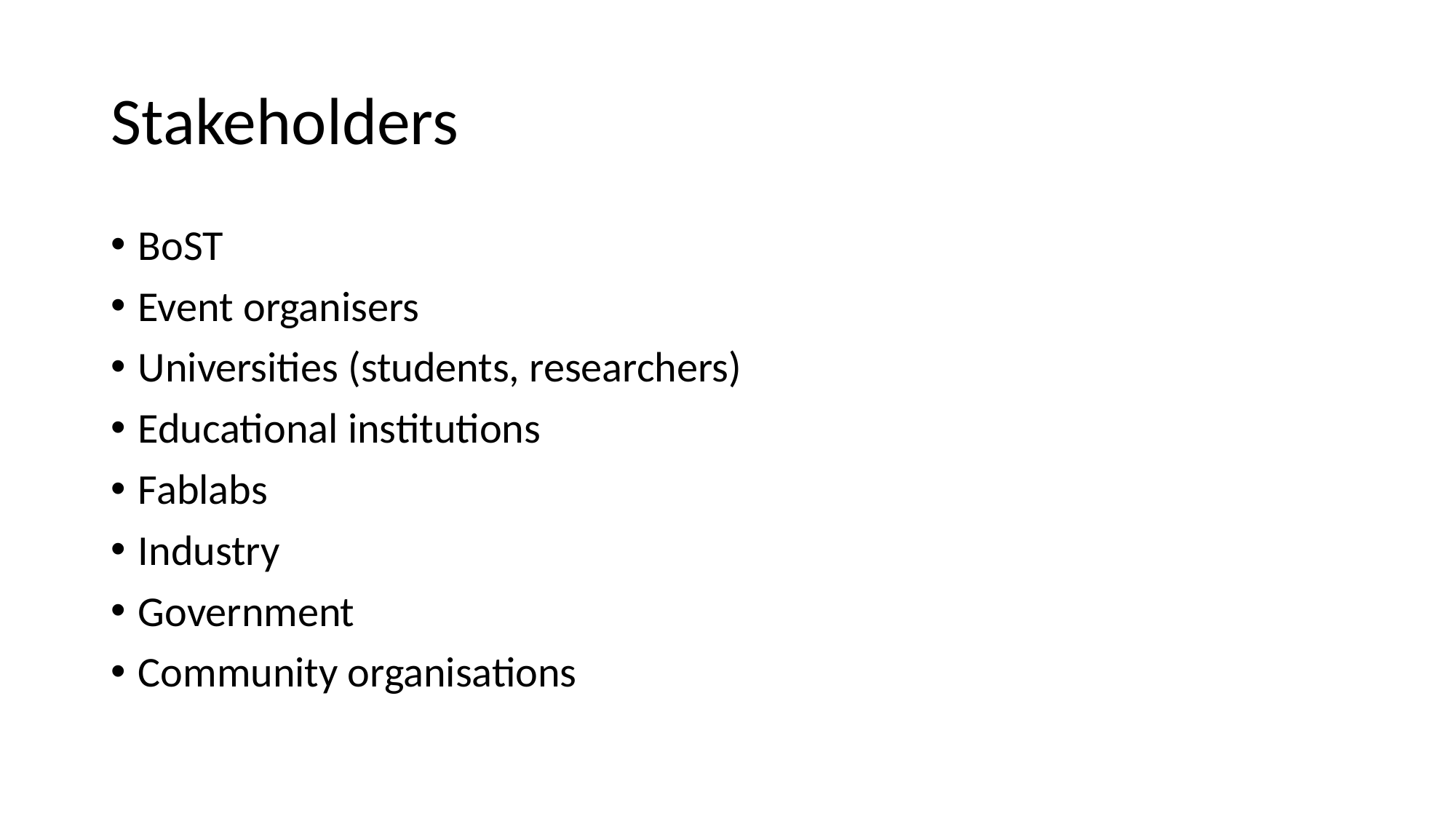

# Stakeholders
BoST
Event organisers
Universities (students, researchers)
Educational institutions
Fablabs
Industry
Government
Community organisations